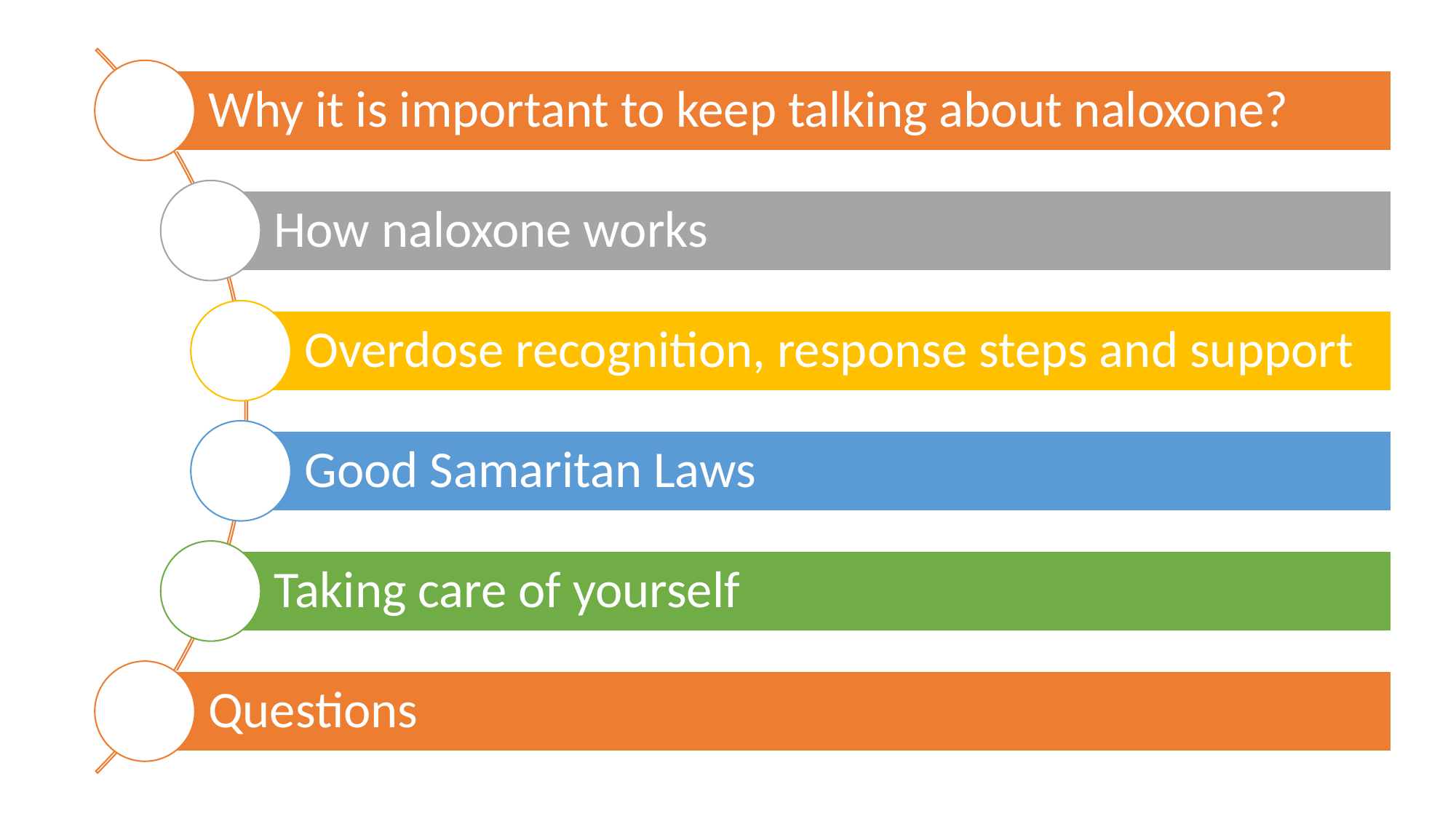

Why it is important to keep talking about naloxone?
How naloxone works
Overdose recognition, response steps and support
Good Samaritan Laws
Taking care of yourself
Questions